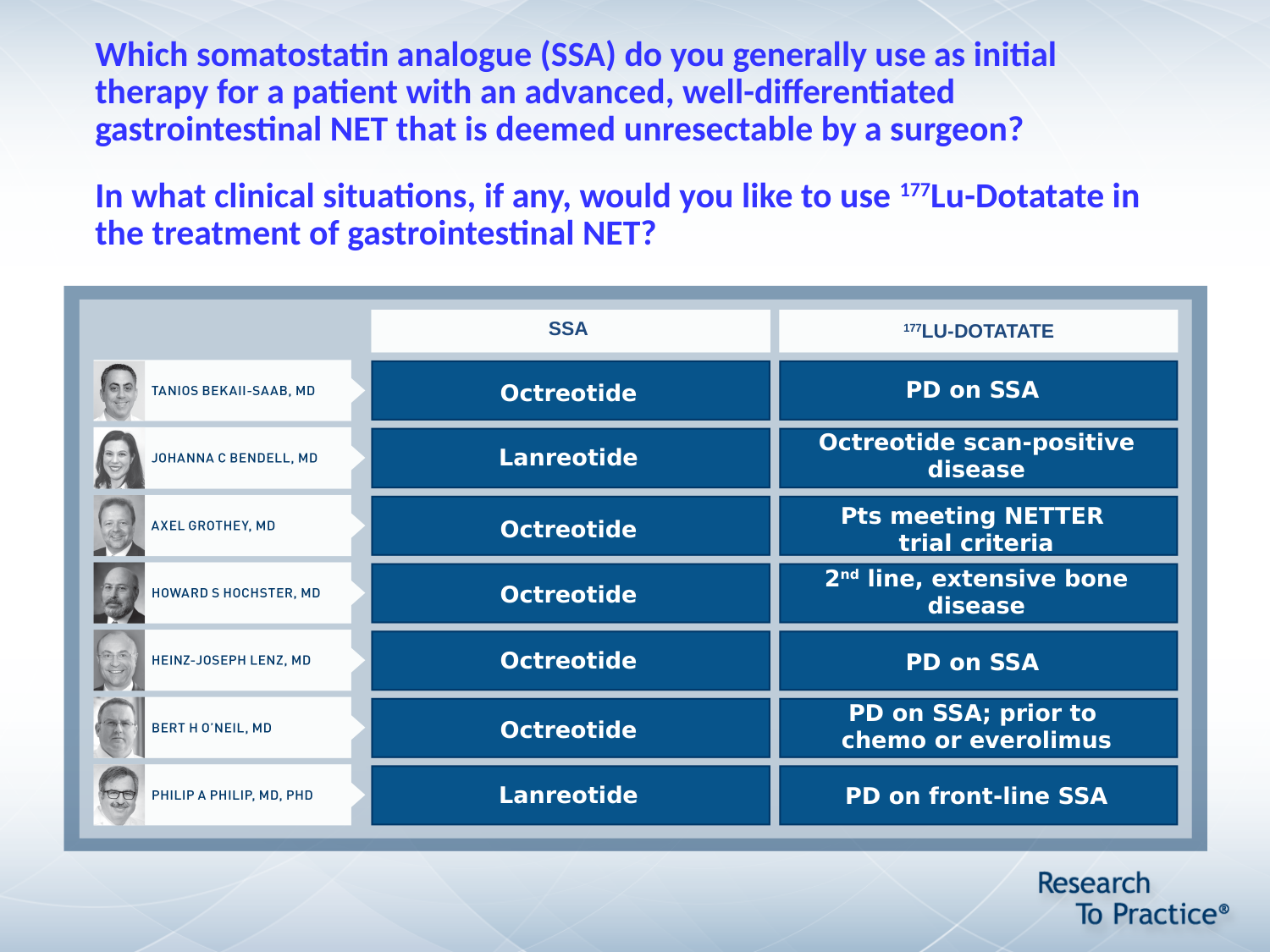

# Which somatostatin analogue (SSA) do you generally use as initial therapy for a patient with an advanced, well-differentiated gastrointestinal NET that is deemed unresectable by a surgeon?   In what clinical situations, if any, would you like to use 177Lu-Dotatate in the treatment of gastrointestinal NET?
SSA
177LU-DOTATATE
PD on SSA
Octreotide
Octreotide scan-positive disease
Lanreotide
Octreotide
Pts meeting NETTER
trial criteria
2nd line, extensive bone disease
Octreotide
Octreotide
PD on SSA
PD on SSA; prior to
chemo or everolimus
Octreotide
Lanreotide
PD on front-line SSA